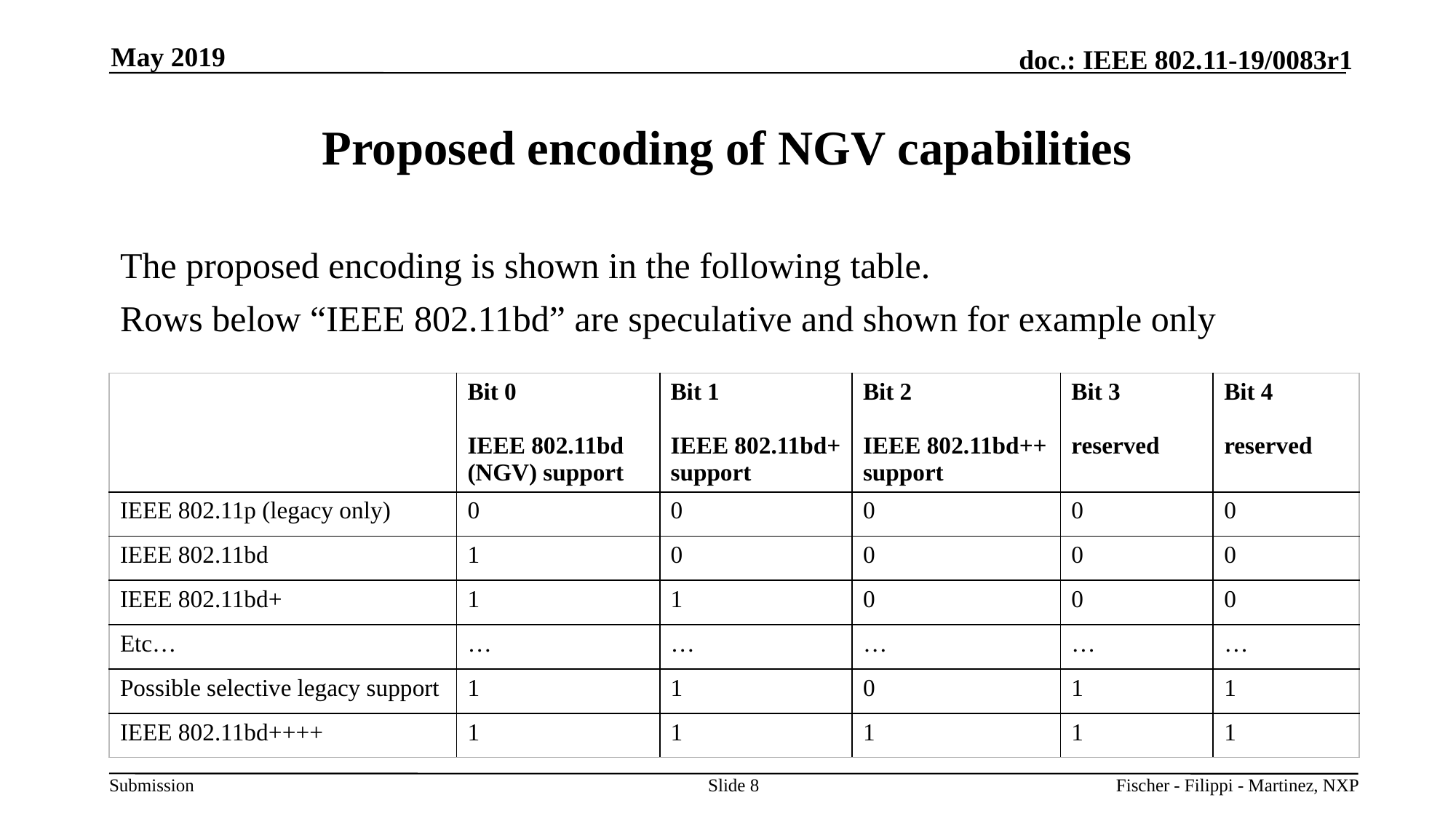

May 2019
# Proposed encoding of NGV capabilities
The proposed encoding is shown in the following table.
Rows below “IEEE 802.11bd” are speculative and shown for example only
|  | Bit 0 IEEE 802.11bd (NGV) support | Bit 1 IEEE 802.11bd+ support | Bit 2 IEEE 802.11bd++ support | Bit 3 reserved | Bit 4 reserved |
| --- | --- | --- | --- | --- | --- |
| IEEE 802.11p (legacy only) | 0 | 0 | 0 | 0 | 0 |
| IEEE 802.11bd | 1 | 0 | 0 | 0 | 0 |
| IEEE 802.11bd+ | 1 | 1 | 0 | 0 | 0 |
| Etc… | … | … | … | … | … |
| Possible selective legacy support | 1 | 1 | 0 | 1 | 1 |
| IEEE 802.11bd++++ | 1 | 1 | 1 | 1 | 1 |
Slide 8
Fischer - Filippi - Martinez, NXP